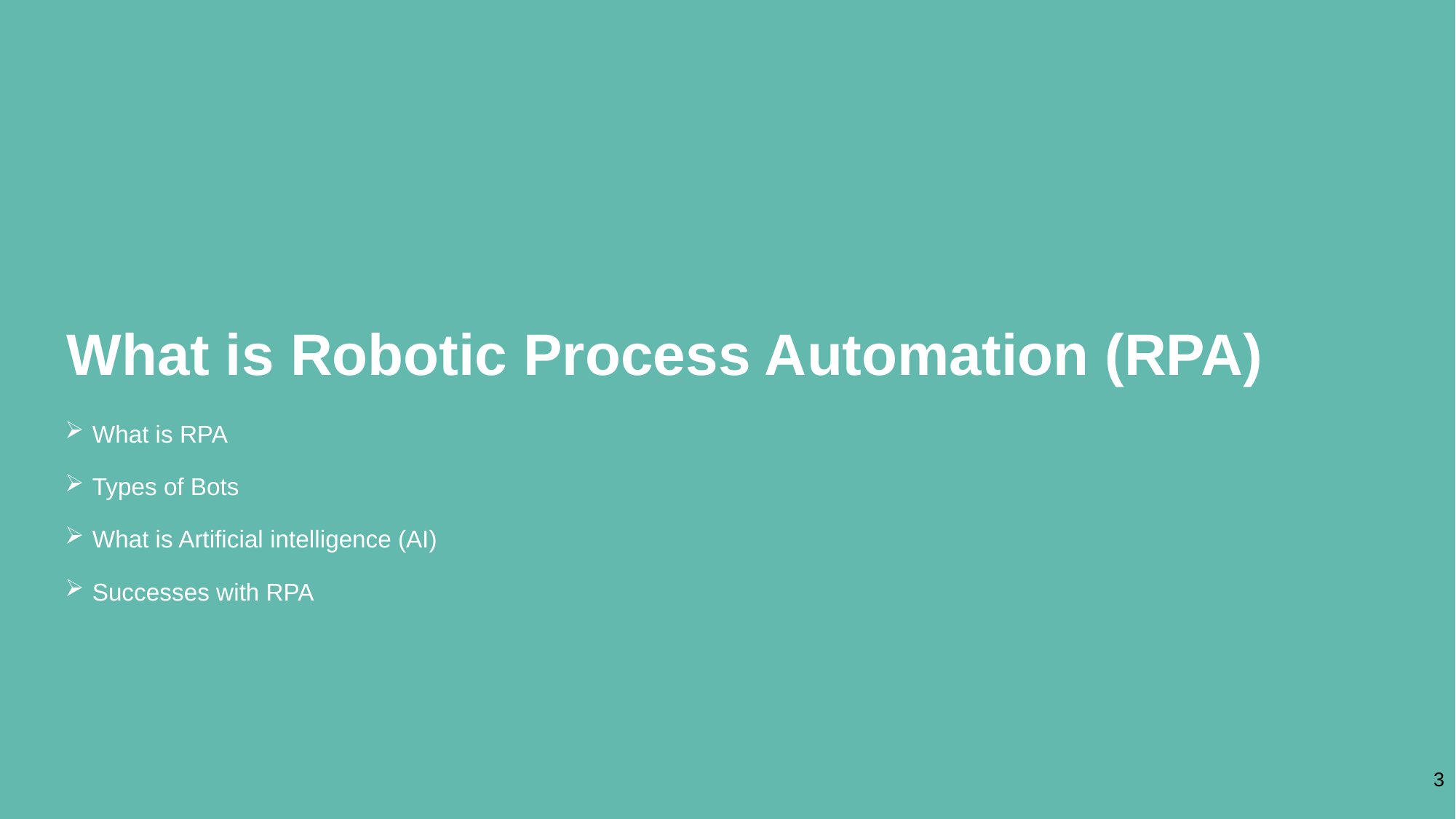

# What is Robotic Process Automation (RPA)
What is RPA
Types of Bots
What is Artificial intelligence (AI)
Successes with RPA

3